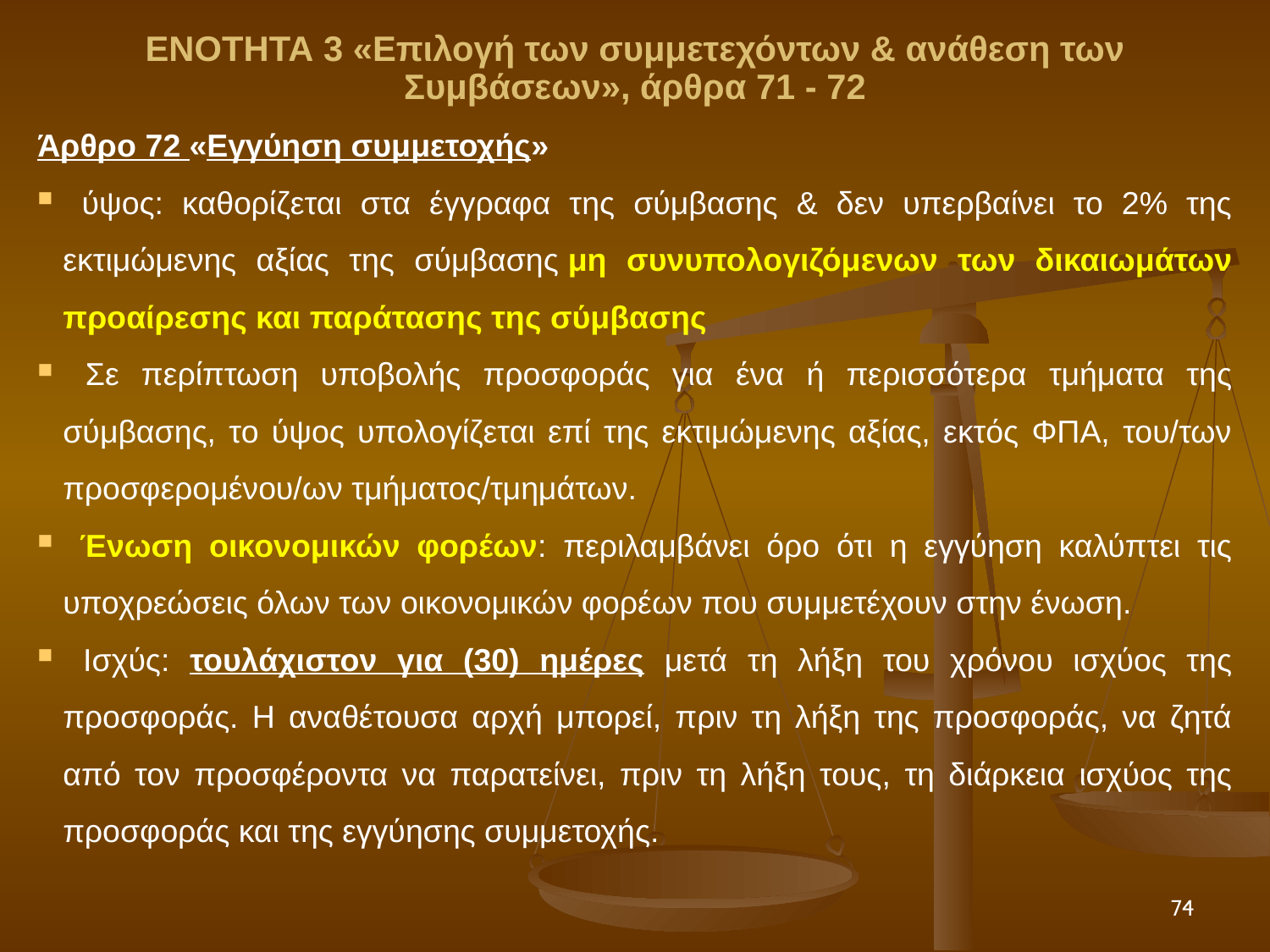

ΕΝΟΤΗΤΑ 3 «Επιλογή των συμμετεχόντων & ανάθεση των Συμβάσεων», άρθρα 71 - 72
Άρθρο 72 «Εγγύηση συμμετοχής»
 ύψος: καθορίζεται στα έγγραφα της σύμβασης & δεν υπερβαίνει το 2% της εκτιμώμενης αξίας της σύμβασης μη συνυπολογιζόμενων των δικαιωμάτων προαίρεσης και παράτασης της σύμβασης
 Σε περίπτωση υποβολής προσφοράς για ένα ή περισσότερα τμήματα της σύμβασης, το ύψος υπολογίζεται επί της εκτιμώμενης αξίας, εκτός ΦΠΑ, του/των προσφερομένου/ων τμήματος/τμημάτων.
 Ένωση οικονομικών φορέων: περιλαμβάνει όρο ότι η εγγύηση καλύπτει τις υποχρεώσεις όλων των οικονομικών φορέων που συμμετέχουν στην ένωση.
 Ισχύς: τουλάχιστον για (30) ημέρες μετά τη λήξη του χρόνου ισχύος της προσφοράς. Η αναθέτουσα αρχή μπορεί, πριν τη λήξη της προσφοράς, να ζητά από τον προσφέροντα να παρατείνει, πριν τη λήξη τους, τη διάρκεια ισχύος της προσφοράς και της εγγύησης συμμετοχής.
74